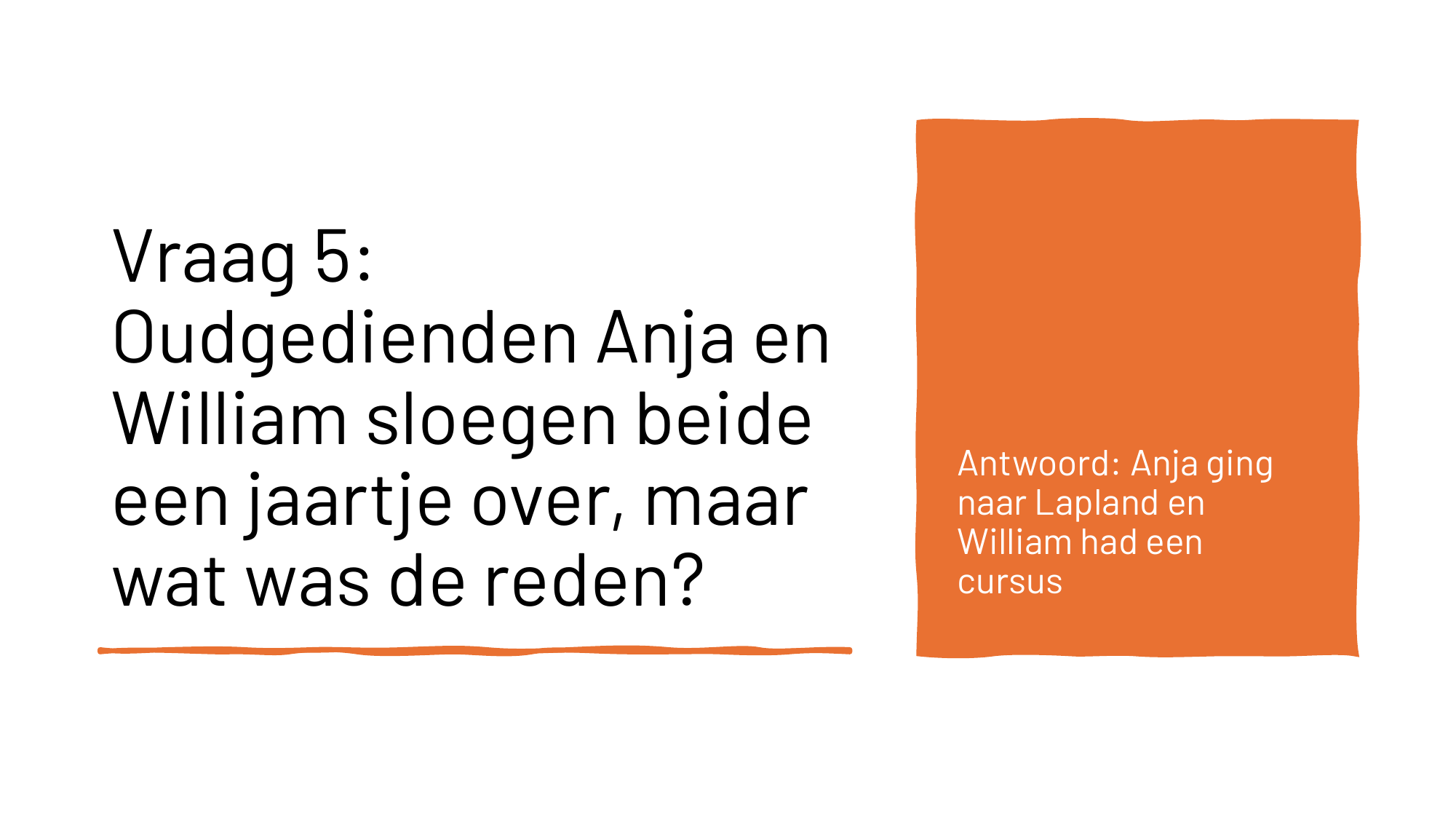

# Vraag 5: Oudgedienden Anja en William sloegen beide een jaartje over, maar wat was de reden?
Antwoord: Anja ging naar Lapland en William had een cursus